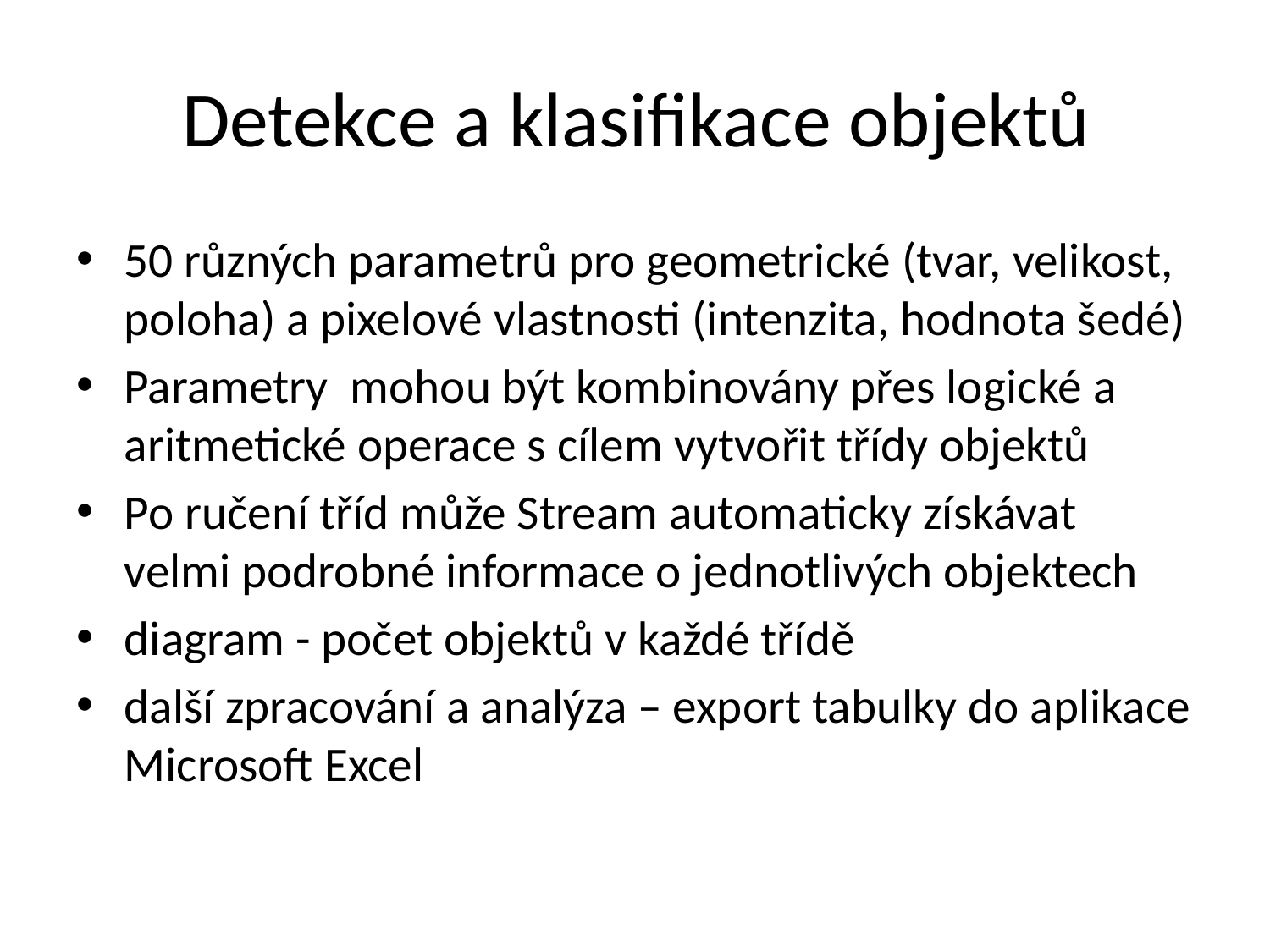

# Detekce a klasifikace objektů
50 různých parametrů pro geometrické (tvar, velikost, poloha) a pixelové vlastnosti (intenzita, hodnota šedé)
Parametry  mohou být kombinovány přes logické a aritmetické operace s cílem vytvořit třídy objektů
Po ručení tříd může Stream automaticky získávat velmi podrobné informace o jednotlivých objektech
diagram - počet objektů v každé třídě
další zpracování a analýza – export tabulky do aplikace Microsoft Excel